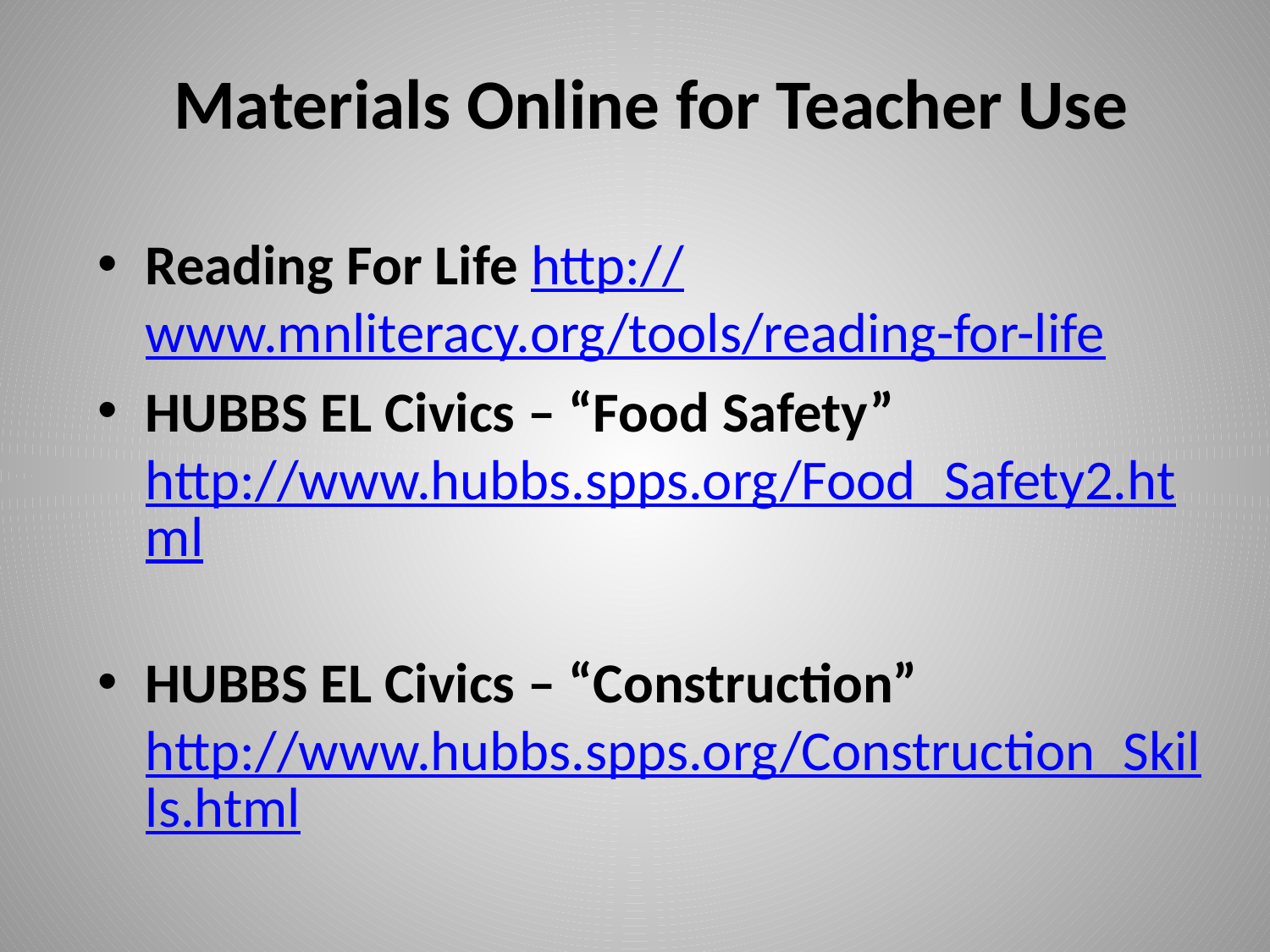

# Materials Online for Teacher Use
Reading For Life http://www.mnliteracy.org/tools/reading-for-life
HUBBS EL Civics – “Food Safety” http://www.hubbs.spps.org/Food_Safety2.html
HUBBS EL Civics – “Construction” http://www.hubbs.spps.org/Construction_Skills.html